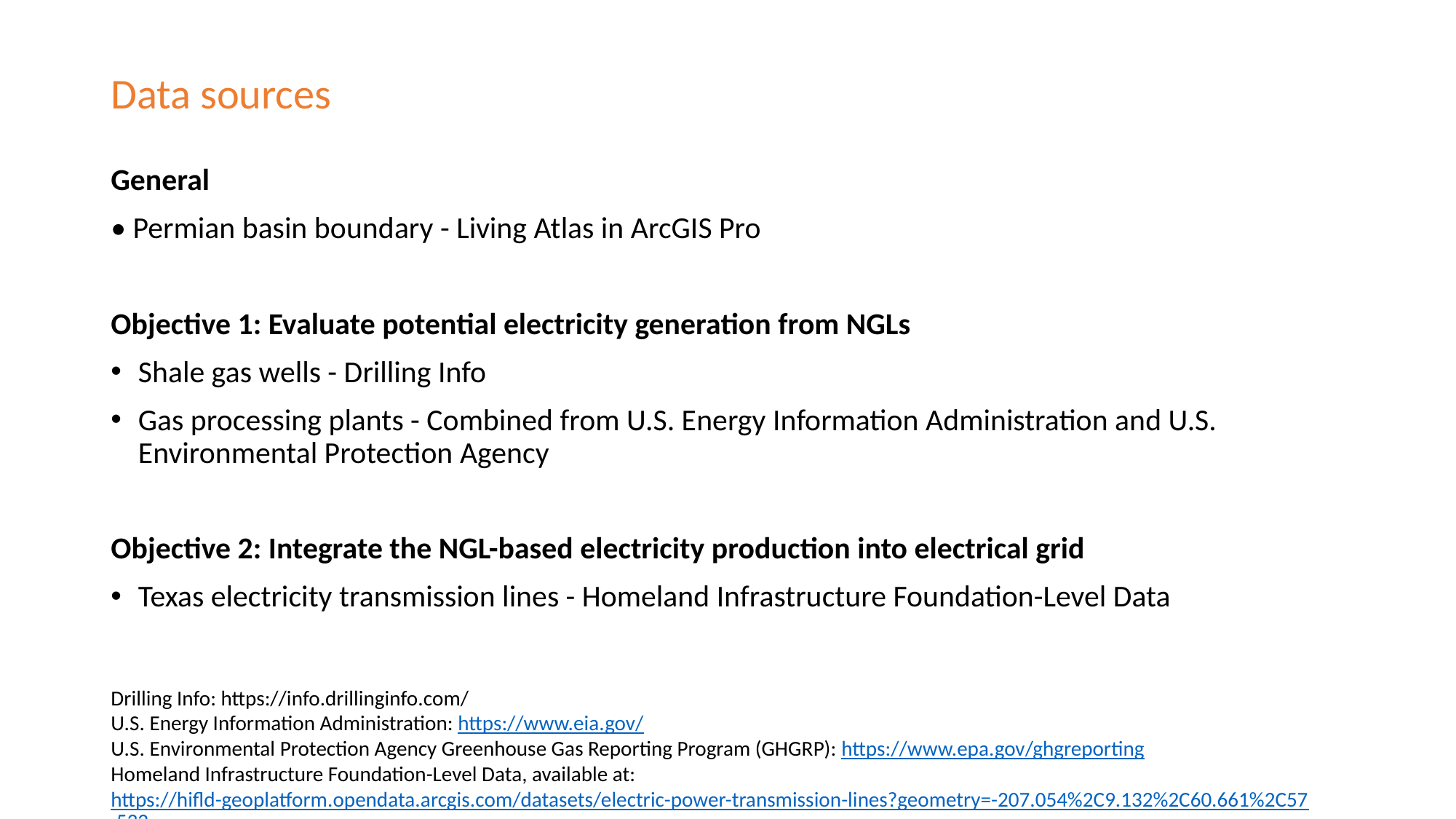

Data sources
General
• Permian basin boundary - Living Atlas in ArcGIS Pro

Objective 1: Evaluate potential electricity generation from NGLs
Shale gas wells - Drilling Info
Gas processing plants - Combined from U.S. Energy Information Administration and U.S. Environmental Protection Agency

Objective 2: Integrate the NGL-based electricity production into electrical grid
Texas electricity transmission lines - Homeland Infrastructure Foundation-Level Data
Drilling Info: https://info.drillinginfo.com/
U.S. Energy Information Administration: https://www.eia.gov/
U.S. Environmental Protection Agency Greenhouse Gas Reporting Program (GHGRP): https://www.epa.gov/ghgreporting
Homeland Infrastructure Foundation-Level Data, available at: https://hifld-geoplatform.opendata.arcgis.com/datasets/electric-power-transmission-lines?geometry=-207.054%2C9.132%2C60.661%2C57.532